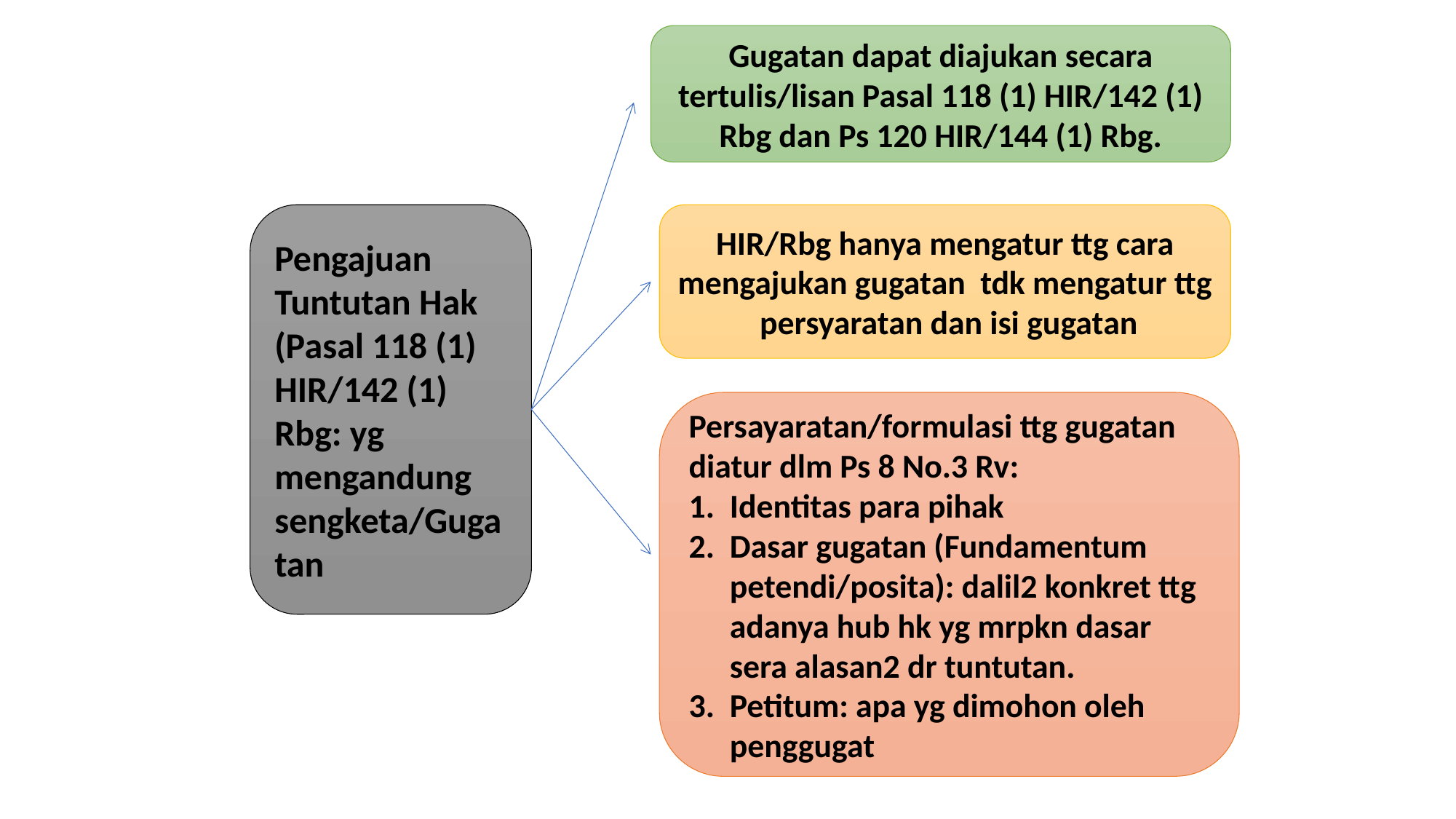

Gugatan dapat diajukan secara tertulis/lisan Pasal 118 (1) HIR/142 (1) Rbg dan Ps 120 HIR/144 (1) Rbg.
Pengajuan Tuntutan Hak (Pasal 118 (1) HIR/142 (1) Rbg: yg mengandung sengketa/Gugatan
HIR/Rbg hanya mengatur ttg cara mengajukan gugatan  tdk mengatur ttg  persyaratan dan isi gugatan
Persayaratan/formulasi ttg gugatan diatur dlm Ps 8 No.3 Rv:
Identitas para pihak
Dasar gugatan (Fundamentum petendi/posita): dalil2 konkret ttg adanya hub hk yg mrpkn dasar sera alasan2 dr tuntutan.
Petitum: apa yg dimohon oleh penggugat